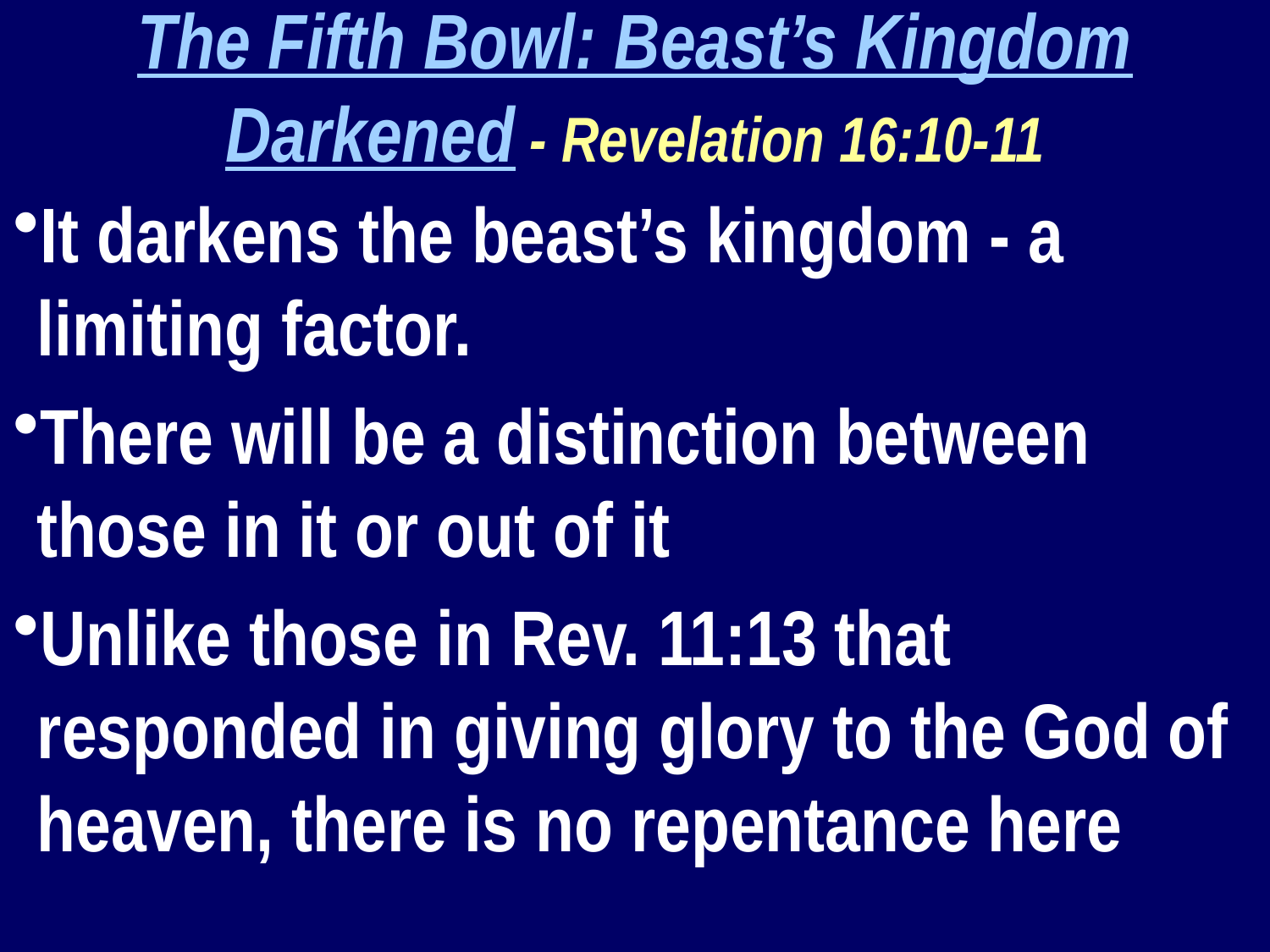

The Fifth Bowl: Beast’s Kingdom Darkened - Revelation 16:10-11
It darkens the beast’s kingdom - a limiting factor.
There will be a distinction between those in it or out of it
Unlike those in Rev. 11:13 that responded in giving glory to the God of heaven, there is no repentance here